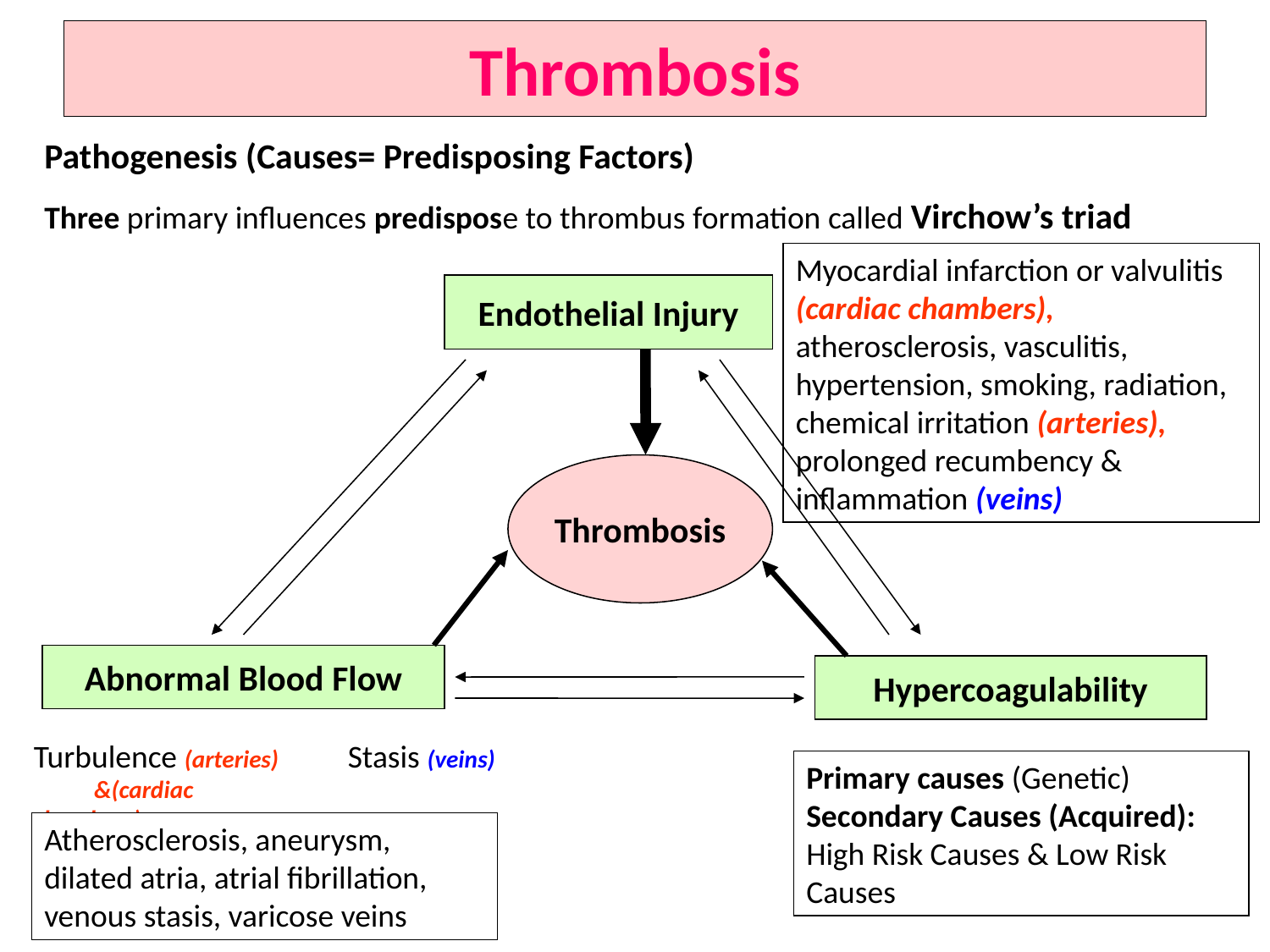

# Thrombosis
Pathogenesis (Causes= Predisposing Factors)
Three primary influences predispose to thrombus formation called Virchow’s triad
Myocardial infarction or valvulitis (cardiac chambers), atherosclerosis, vasculitis, hypertension, smoking, radiation, chemical irritation (arteries), prolonged recumbency & inflammation (veins)
Endothelial Injury

Thrombosis

Abnormal Blood Flow
Hypercoagulability

Turbulence (arteries)              &(cardiac chambers)
 Stasis (veins)
Primary causes (Genetic) Secondary Causes (Acquired): High Risk Causes & Low Risk Causes
Atherosclerosis, aneurysm, dilated atria, atrial fibrillation, venous stasis, varicose veins